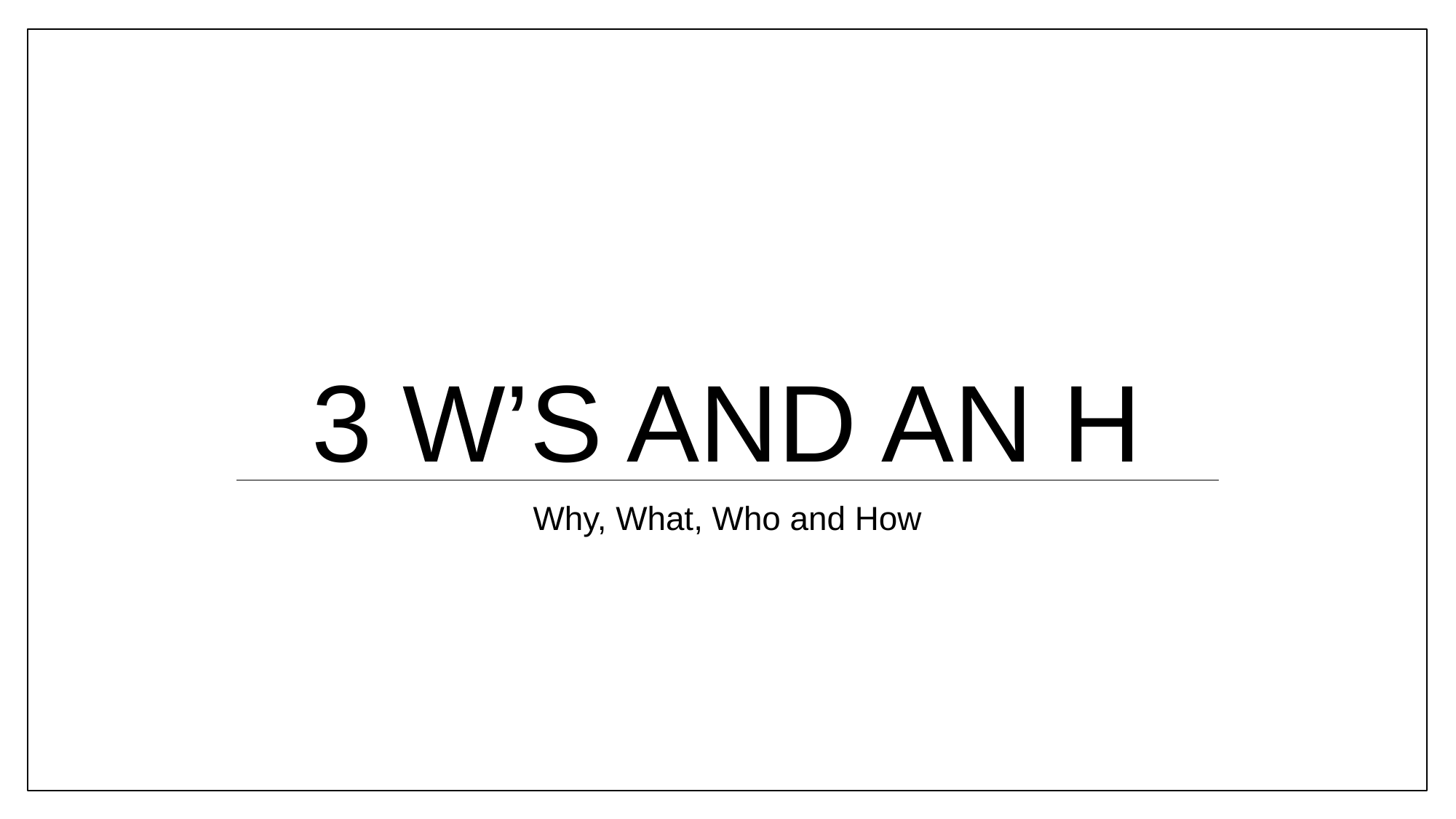

# 3 W’s and an H
Why, What, Who and How